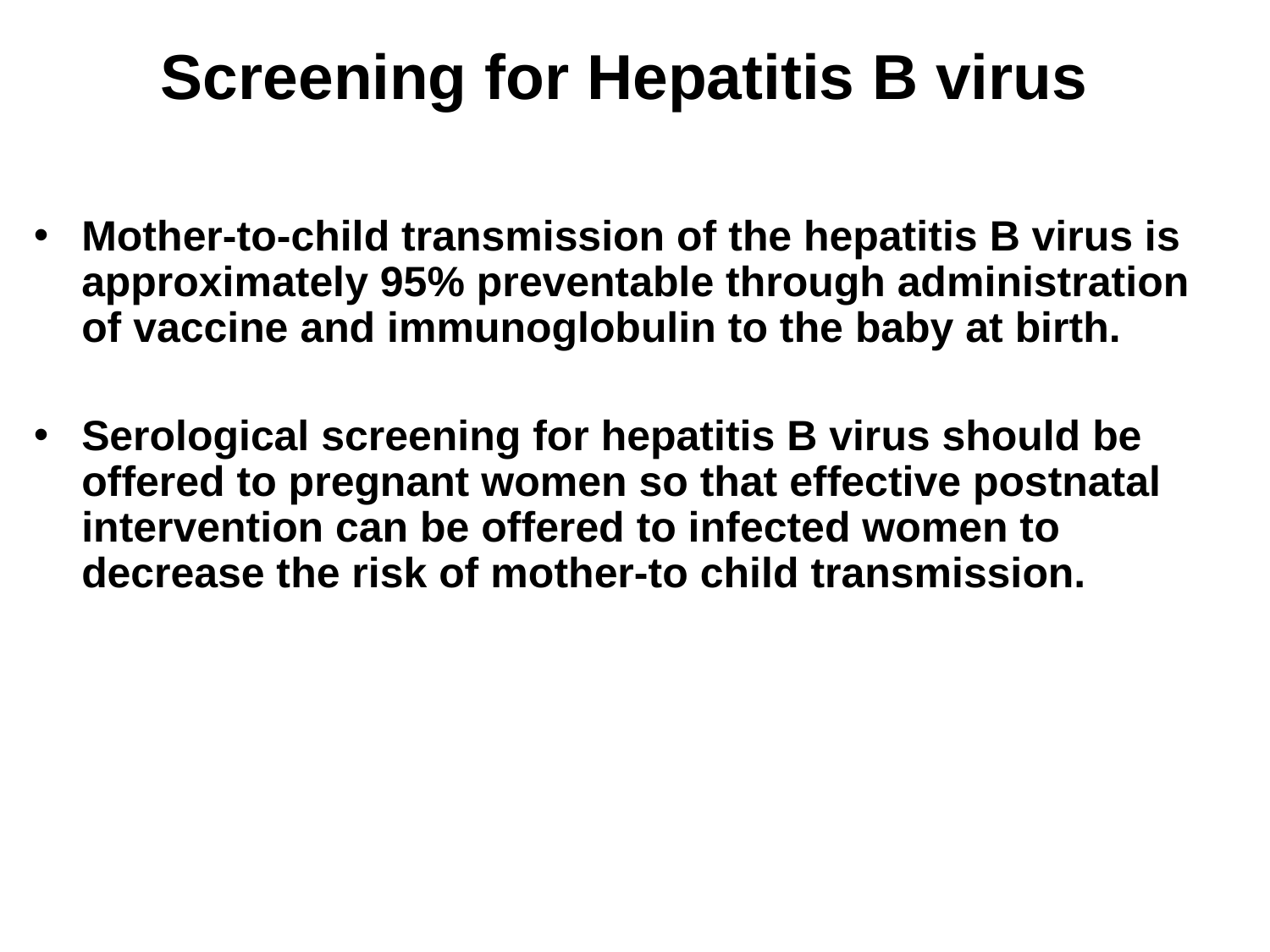

# Screening for Hepatitis B virus

Mother-to-child transmission of the hepatitis B virus is approximately 95% preventable through administration of vaccine and immunoglobulin to the baby at birth.

Serological screening for hepatitis B virus should be offered to pregnant women so that effective postnatal intervention can be offered to infected women to decrease the risk of mother-to child transmission.